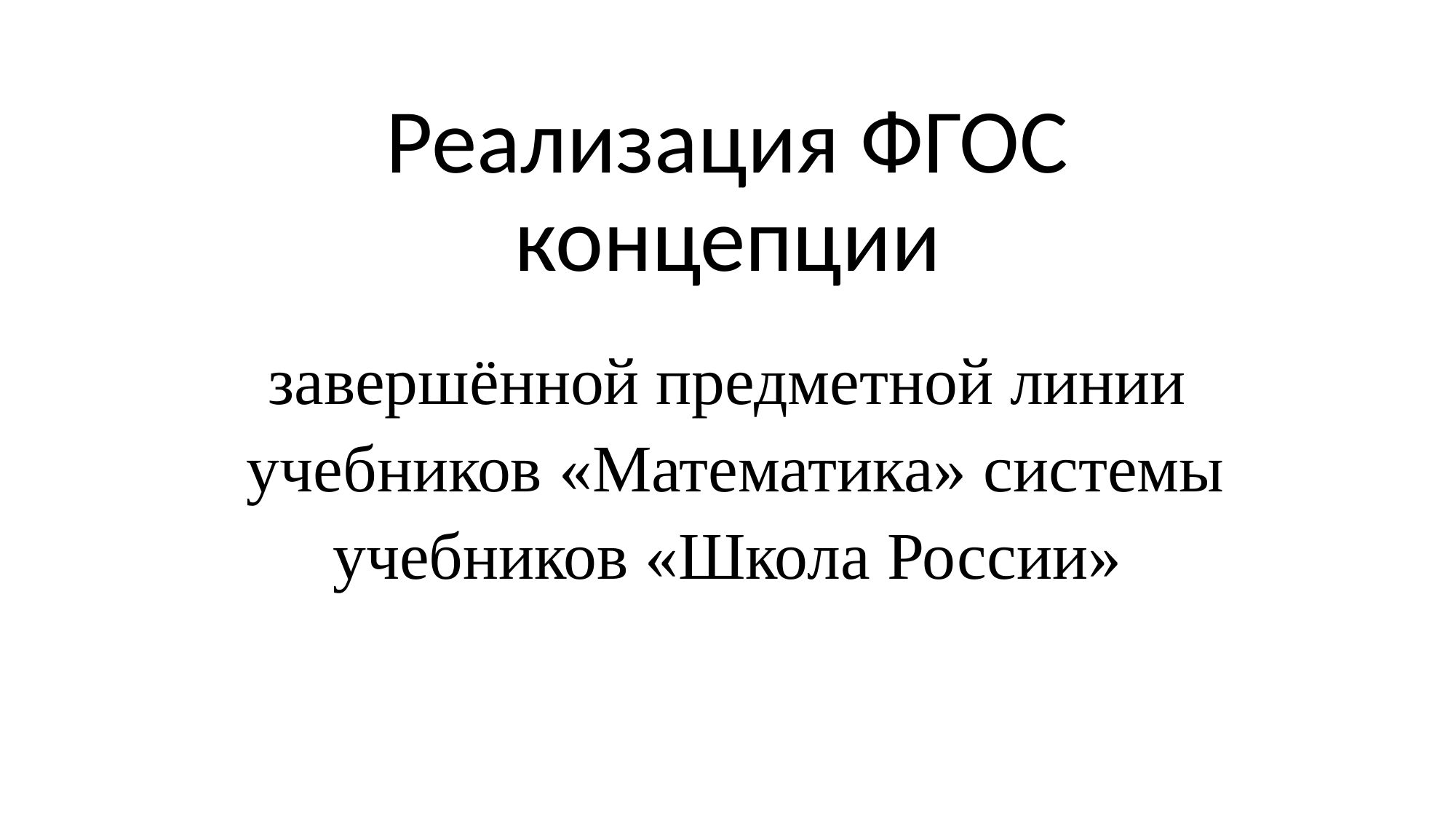

# Реализация ФГОС концепции
завершённой предметной линии
 учебников «Математика» системы
 учебников «Школа России»